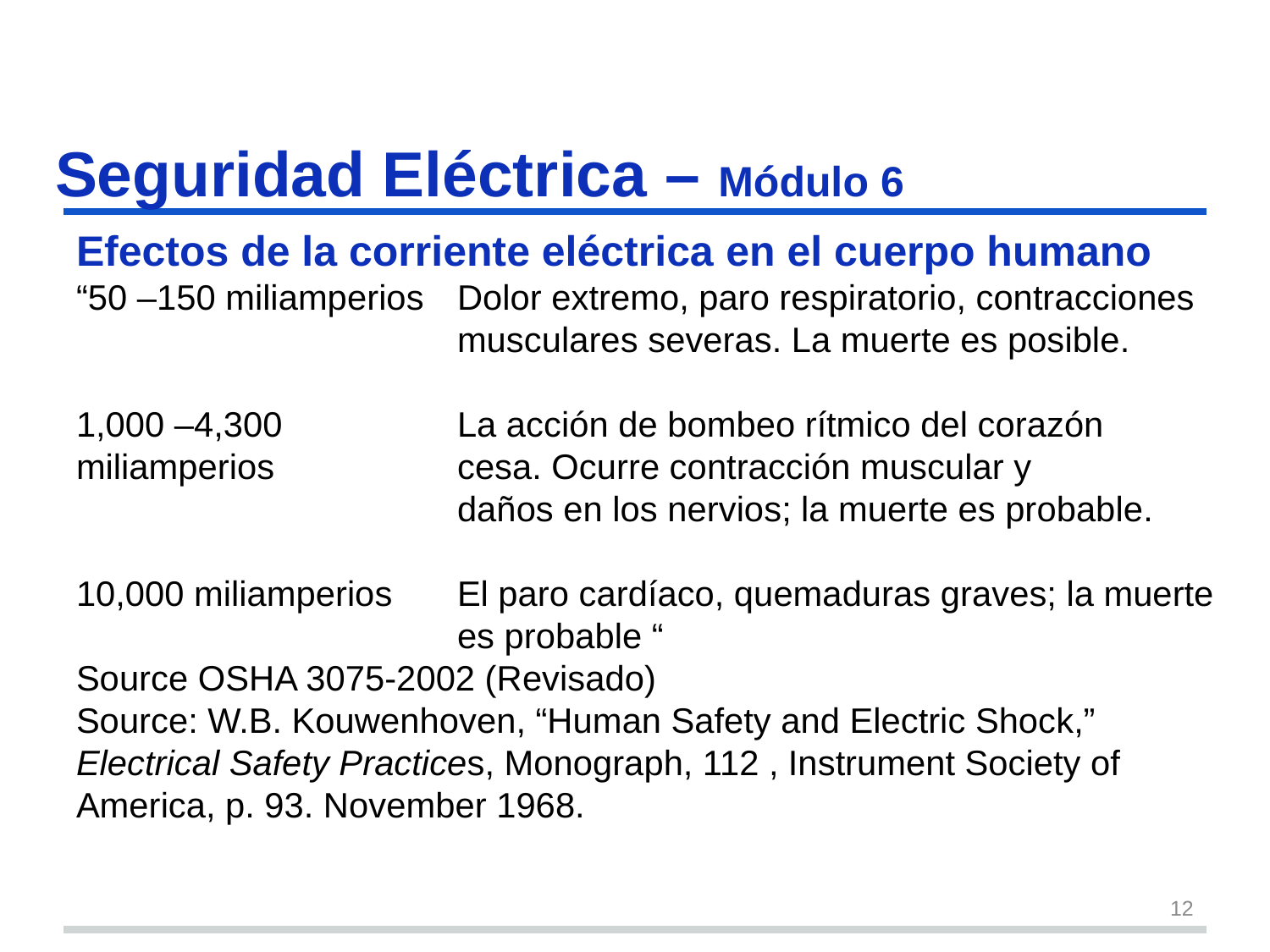

# Seguridad Eléctrica – Módulo 6 s12
Efectos de la corriente eléctrica en el cuerpo humano
“50 –150 miliamperios	Dolor extremo, paro respiratorio, contracciones 			musculares severas. La muerte es posible.

1,000 –4,300 		La acción de bombeo rítmico del corazón
miliamperios 		cesa. Ocurre contracción muscular y 			    	daños en los nervios; la muerte es probable.

10,000 miliamperios	El paro cardíaco, quemaduras graves; la muerte 			es probable “
Source OSHA 3075-2002 (Revisado)
Source: W.B. Kouwenhoven, “Human Safety and Electric Shock,” Electrical Safety Practices, Monograph, 112 , Instrument Society of America, p. 93. November 1968.

12